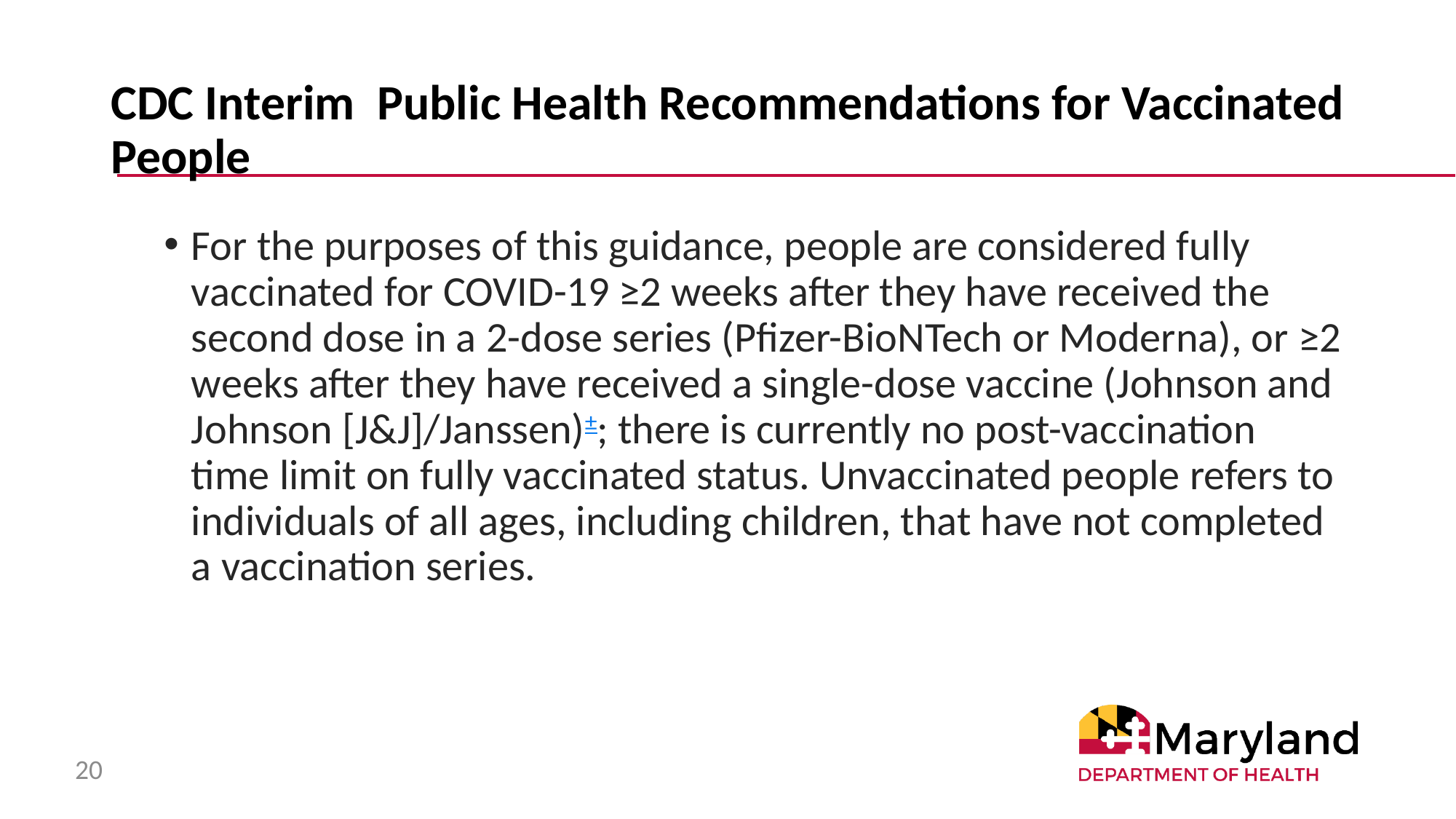

# CDC Interim  Public Health Recommendations for Vaccinated People
For the purposes of this guidance, people are considered fully vaccinated for COVID-19 ≥2 weeks after they have received the second dose in a 2-dose series (Pfizer-BioNTech or Moderna), or ≥2 weeks after they have received a single-dose vaccine (Johnson and Johnson [J&J]/Janssen)±; there is currently no post-vaccination time limit on fully vaccinated status. Unvaccinated people refers to individuals of all ages, including children, that have not completed a vaccination series.
20